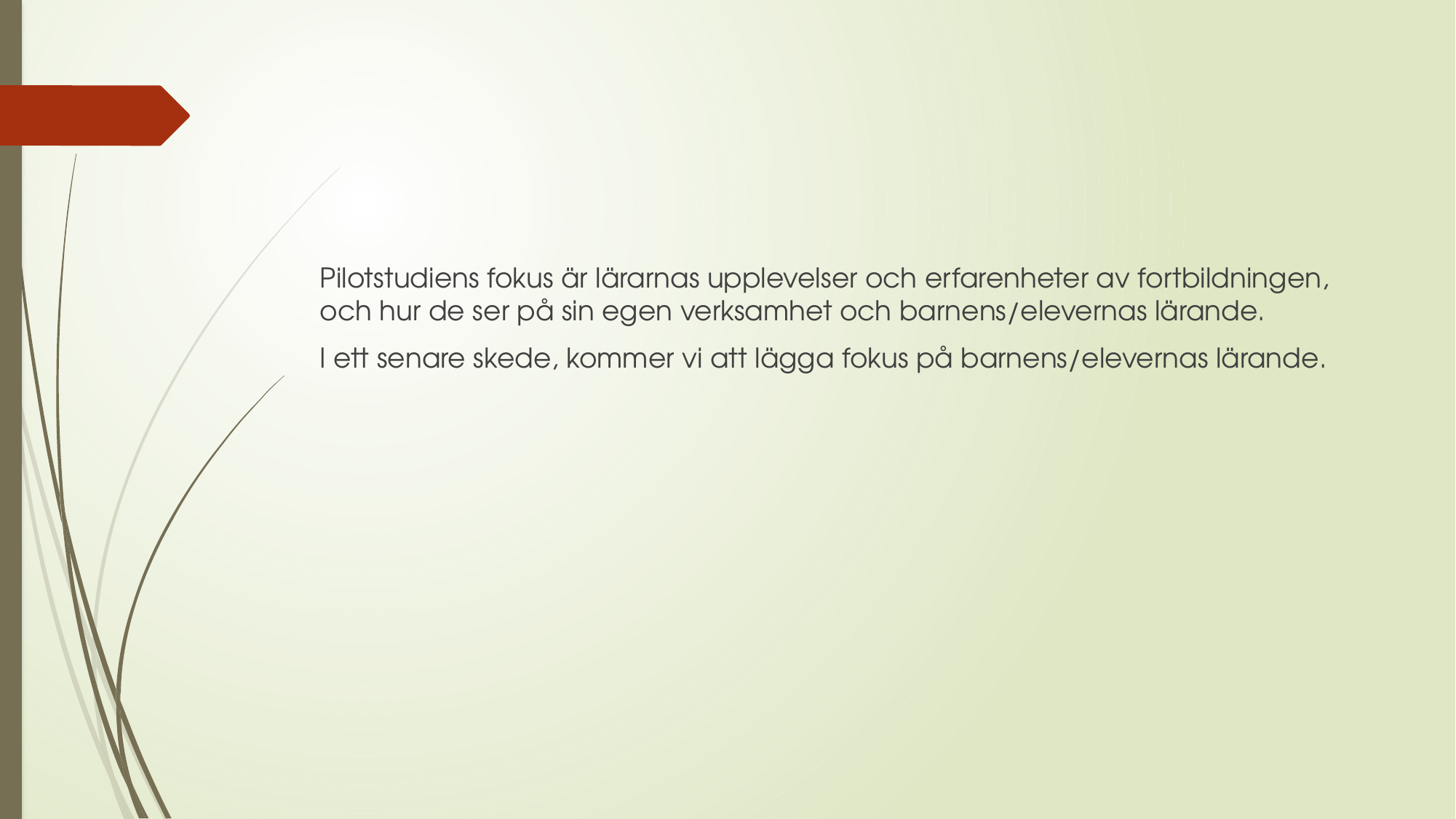

#
Pilotstudiens fokus är lärarnas upplevelser och erfarenheter av fortbildningen, och hur de ser på sin egen verksamhet och barnens/elevernas lärande.
I ett senare skede, kommer vi att lägga fokus på barnens/elevernas lärande.